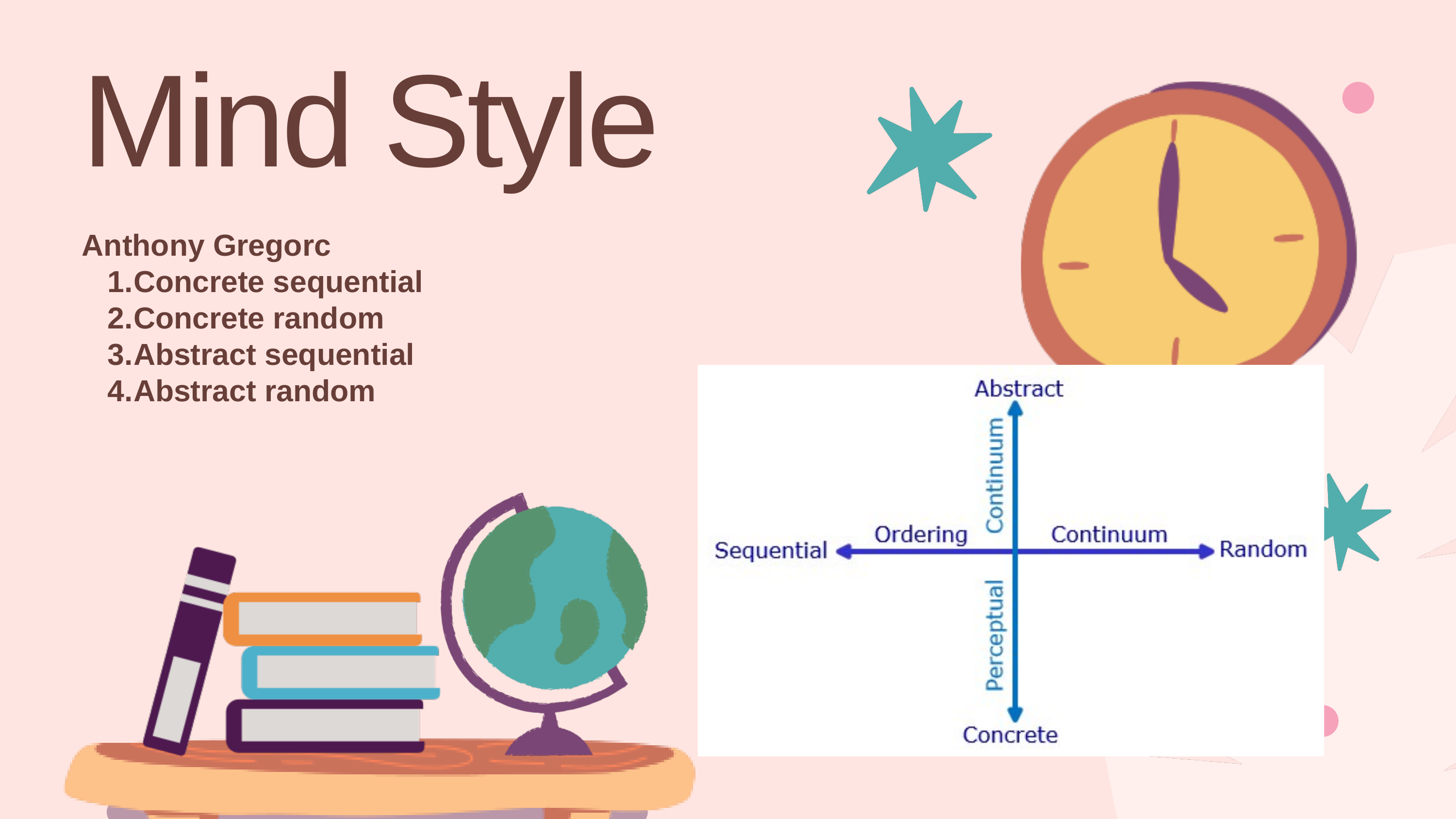

Mind Style
Anthony Gregorc
Concrete sequential
Concrete random
Abstract sequential
Abstract random